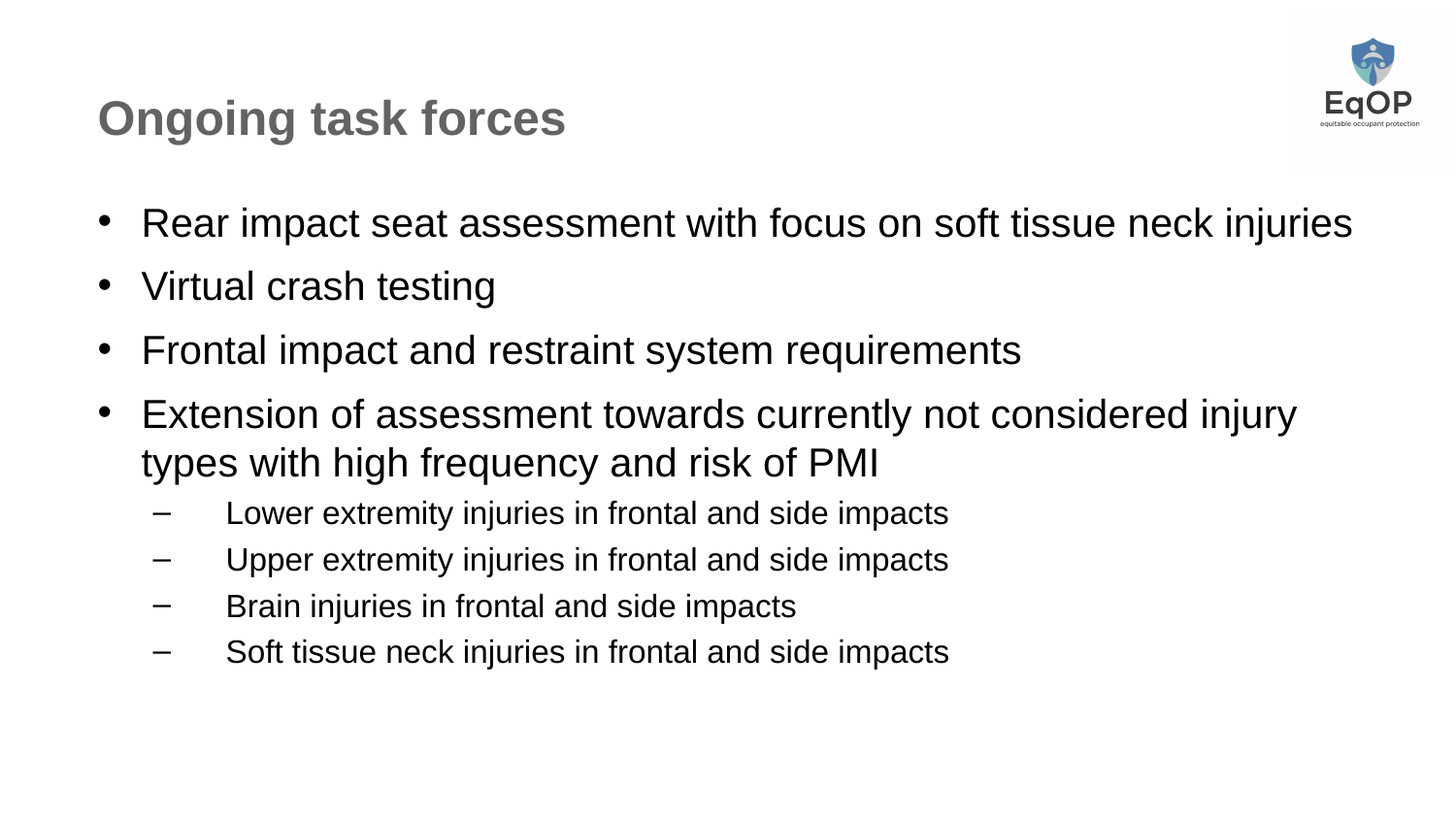

# Ongoing task forces
Rear impact seat assessment with focus on soft tissue neck injuries
Virtual crash testing
Frontal impact and restraint system requirements
Extension of assessment towards currently not considered injury types with high frequency and risk of PMI
Lower extremity injuries in frontal and side impacts
Upper extremity injuries in frontal and side impacts
Brain injuries in frontal and side impacts
Soft tissue neck injuries in frontal and side impacts